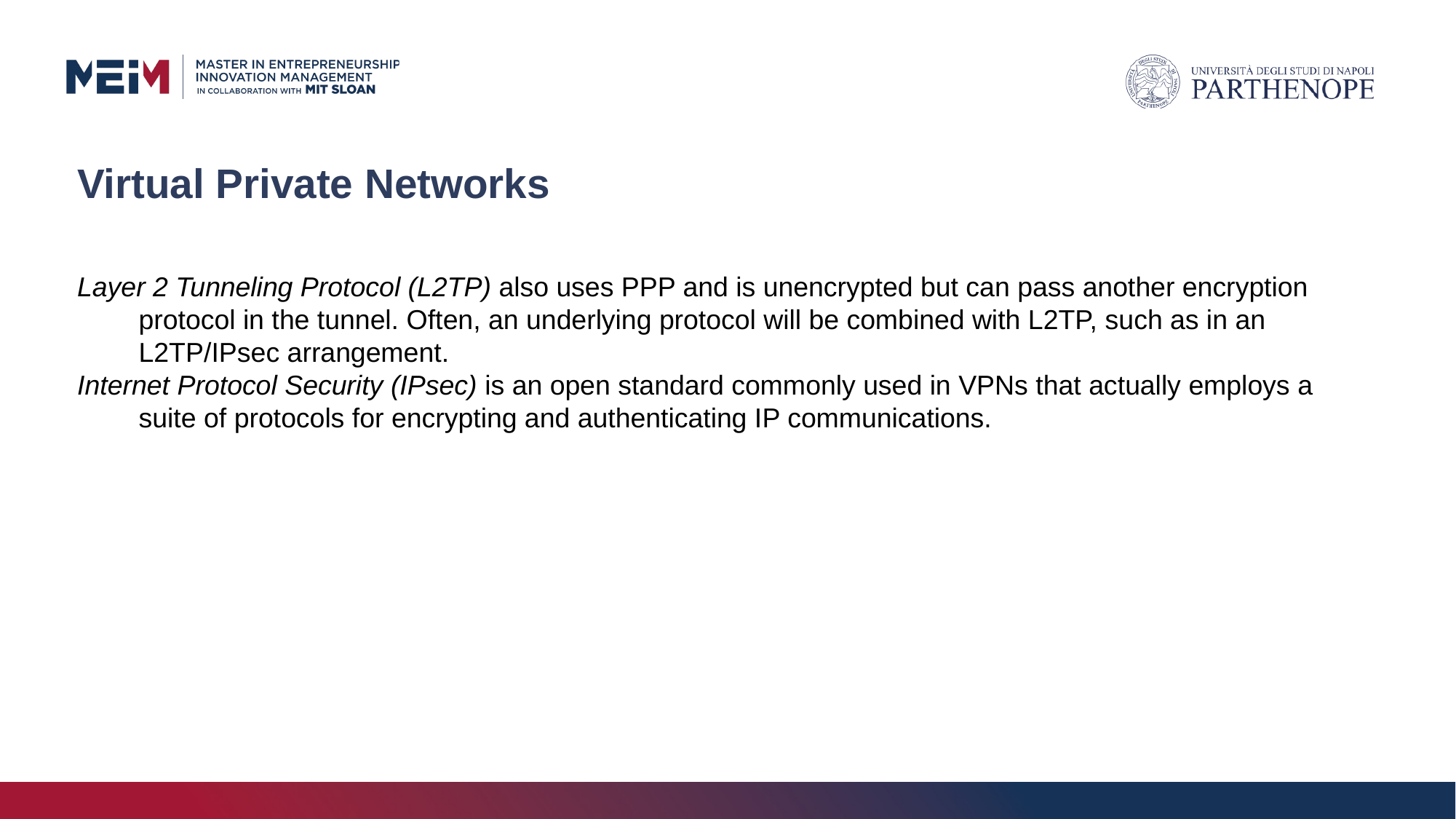

# Virtual Private Networks
Layer 2 Tunneling Protocol (L2TP) also uses PPP and is unencrypted but can pass another encryption protocol in the tunnel. Often, an underlying protocol will be combined with L2TP, such as in an L2TP/IPsec arrangement.
Internet Protocol Security (IPsec) is an open standard commonly used in VPNs that actually employs a suite of protocols for encrypting and authenticating IP communications.